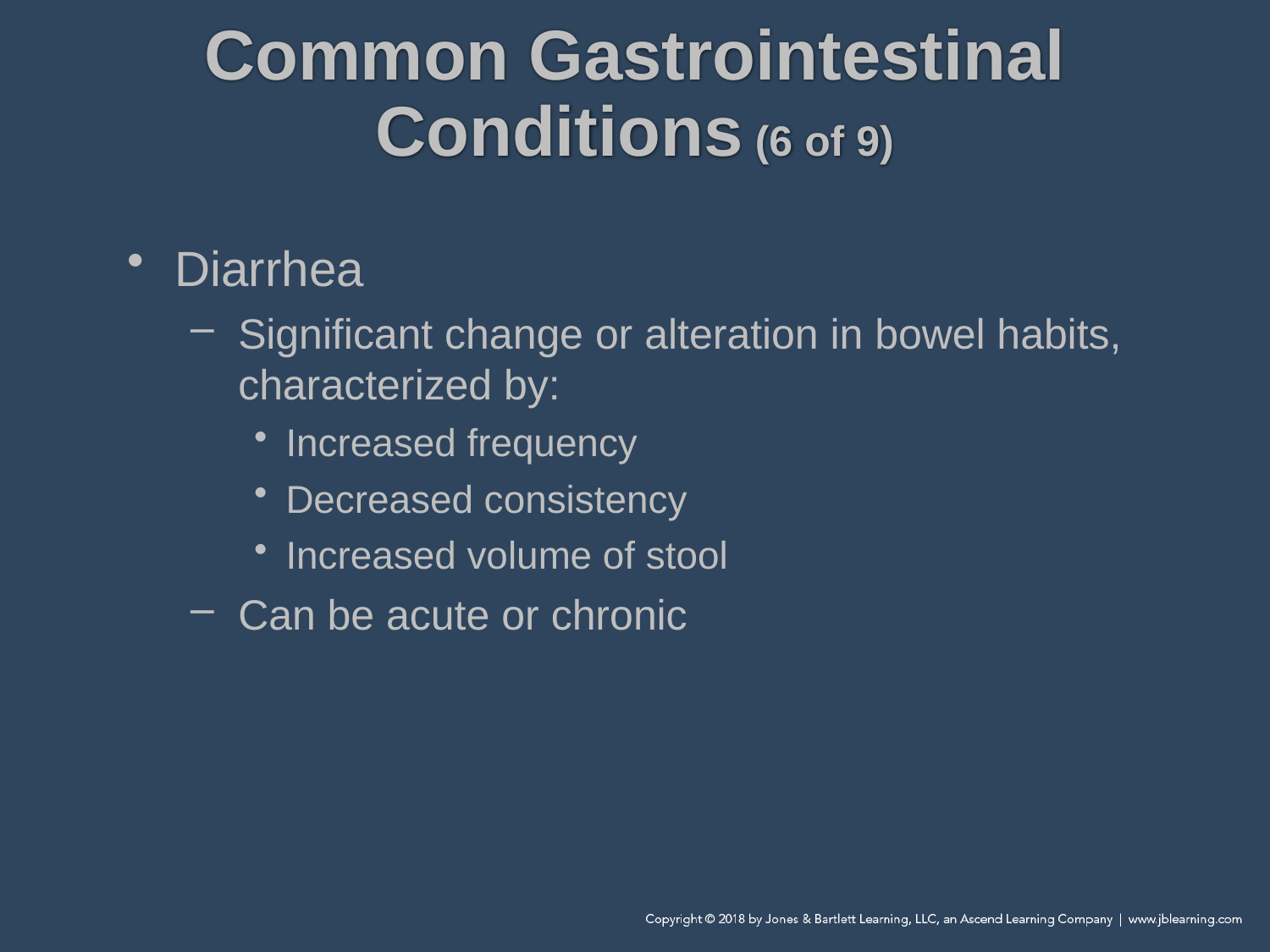

# Common Gastrointestinal Conditions (6 of 9)
Diarrhea
Significant change or alteration in bowel habits, characterized by:
Increased frequency
Decreased consistency
Increased volume of stool
Can be acute or chronic